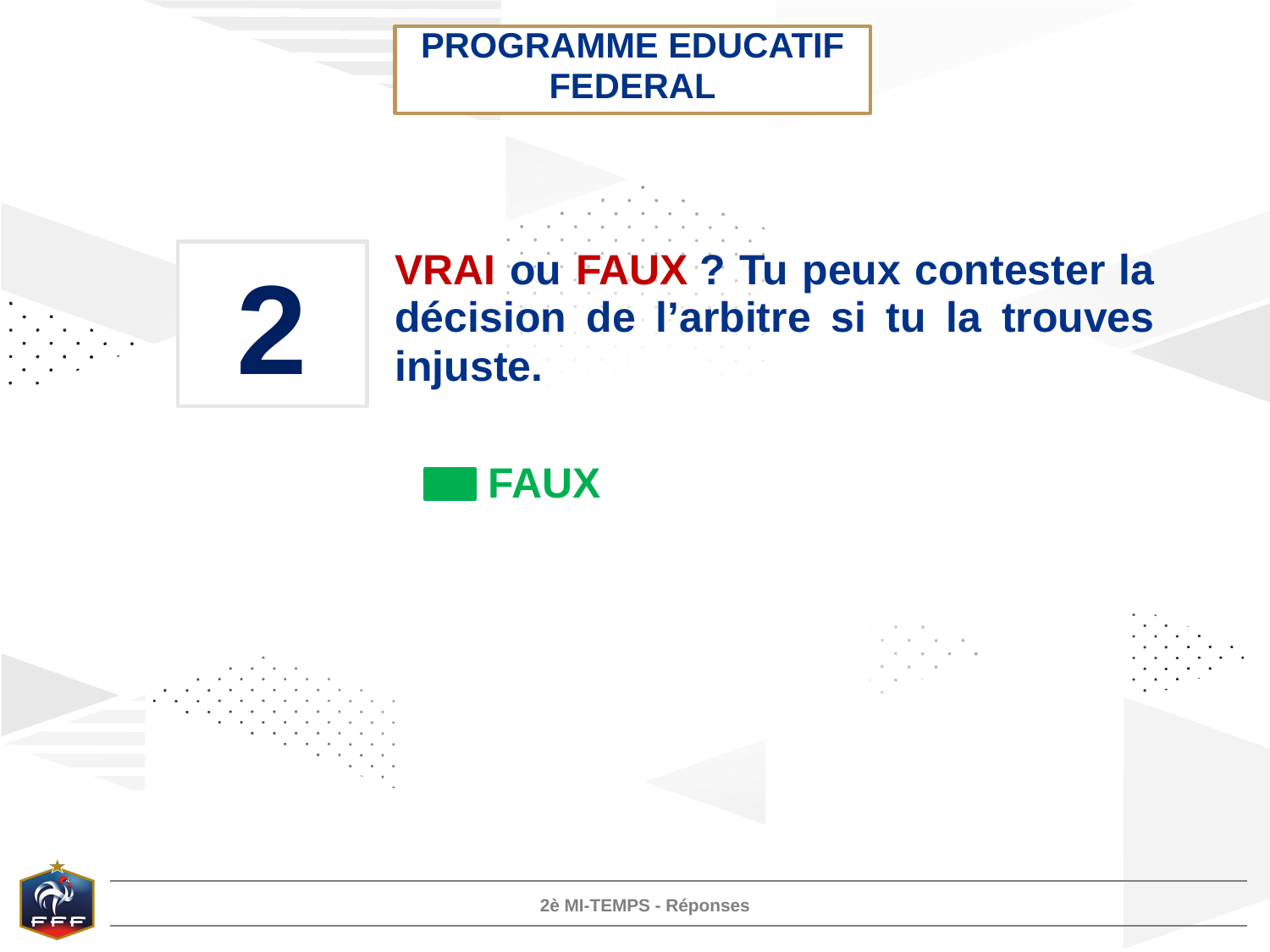

PROGRAMME EDUCATIF FEDERAL

2
VRAI ou FAUX ? Tu peux contester la décision de l’arbitre si tu la trouves injuste.

FAUX

2è MI-TEMPS - Réponses